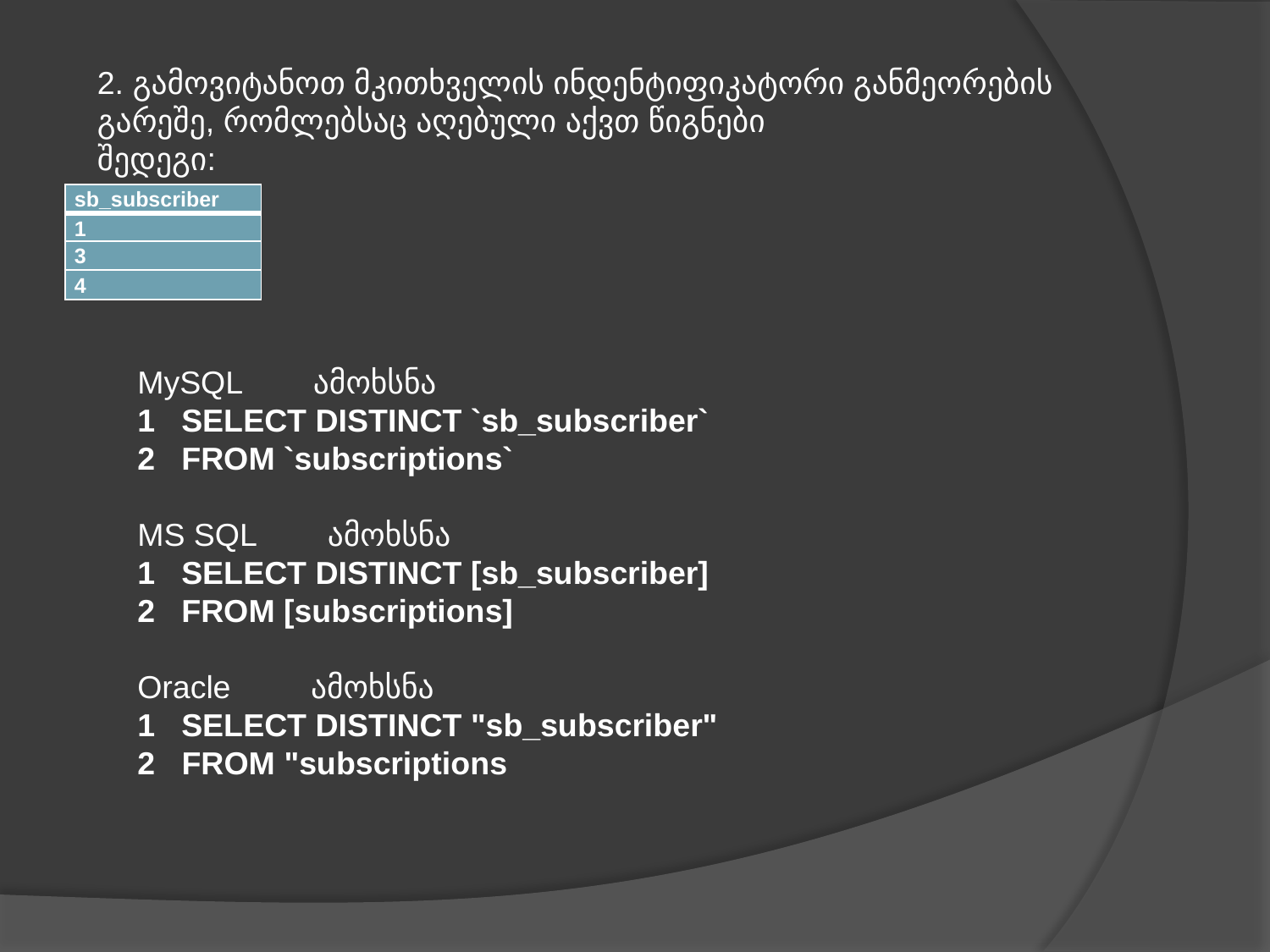

2. გამოვიტანოთ მკითხველის ინდენტიფიკატორი განმეორების გარეშე, რომლებსაც აღებული აქვთ წიგნები
შედეგი:
| sb\_subscriber |
| --- |
| 1 |
| 3 |
| 4 |
MySQL        ამოხსნა
1   SELECT DISTINCT `sb_subscriber`
2   FROM `subscriptions`

MS SQL        ამოხსნა
1   SELECT DISTINCT [sb_subscriber]
2   FROM [subscriptions]

Oracle         ამოხსნა
1   SELECT DISTINCT "sb_subscriber"
2   FROM "subscriptions